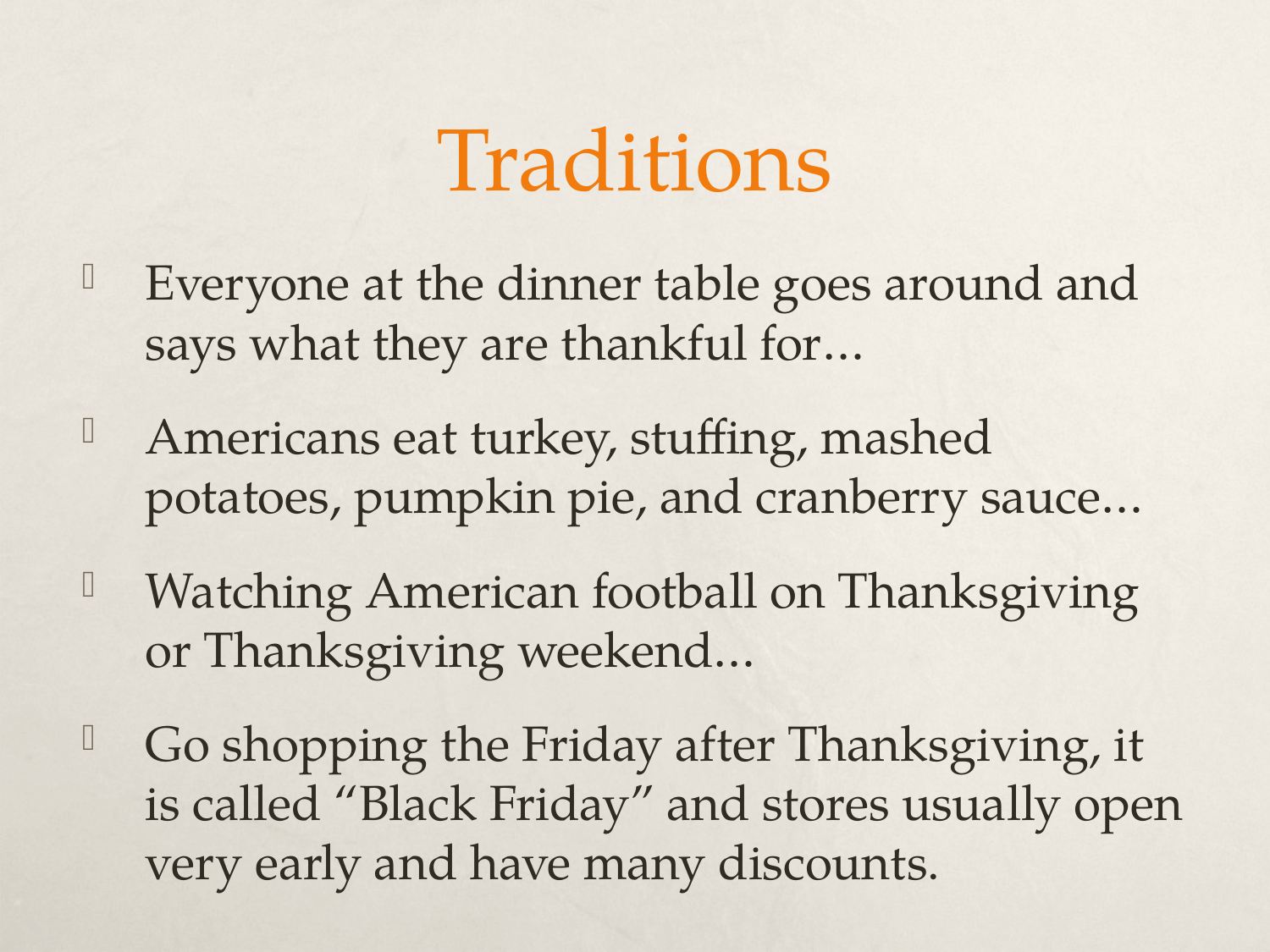

# Traditions
Everyone at the dinner table goes around and says what they are thankful for…
Americans eat turkey, stuffing, mashed potatoes, pumpkin pie, and cranberry sauce…
Watching American football on Thanksgiving or Thanksgiving weekend…
Go shopping the Friday after Thanksgiving, it is called “Black Friday” and stores usually open very early and have many discounts.